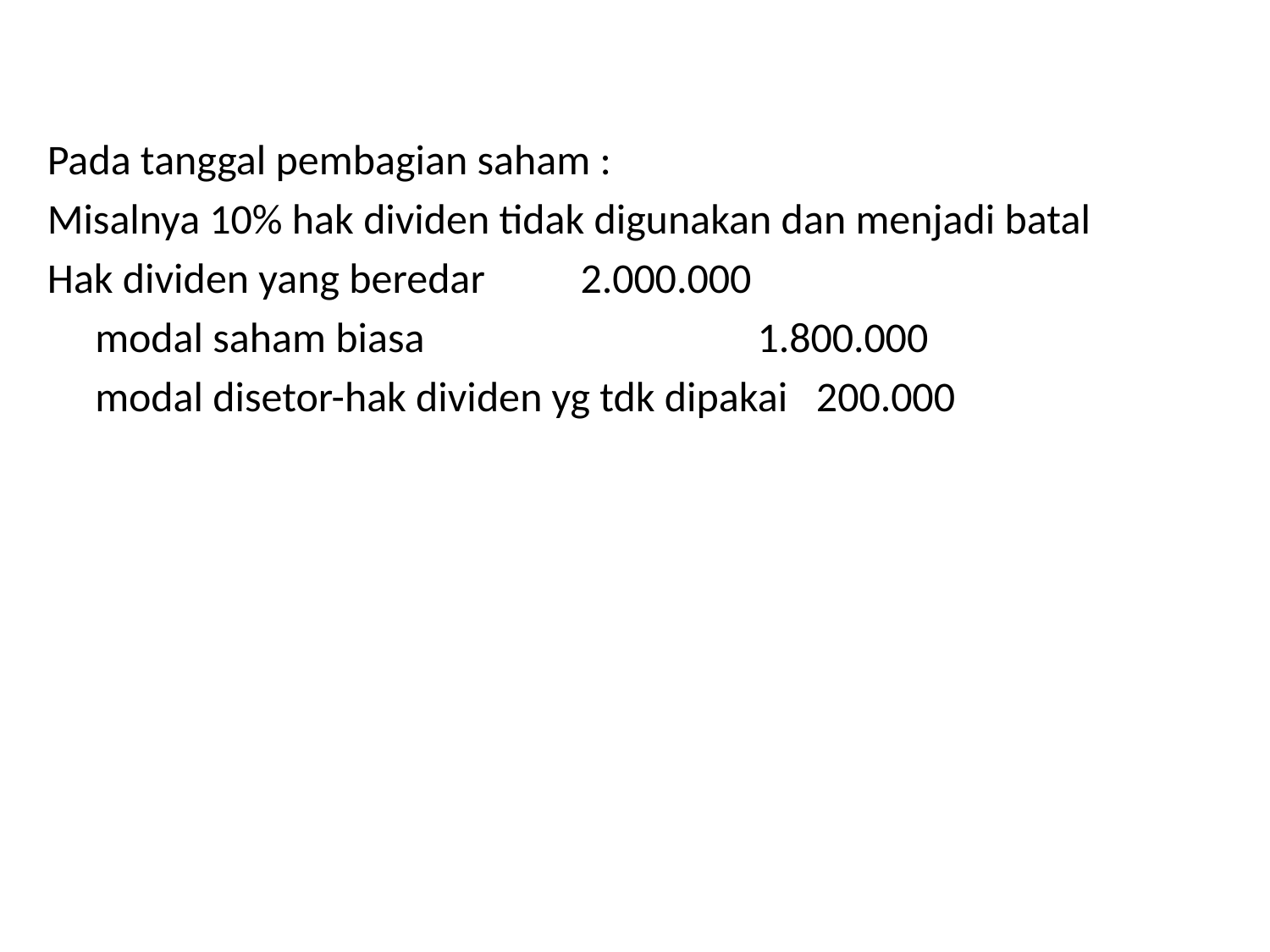

Pada tanggal pembagian saham :
Misalnya 10% hak dividen tidak digunakan dan menjadi batal
Hak dividen yang beredar          2.000.000
     modal saham biasa                                   1.800.000
     modal disetor-hak dividen yg tdk dipakai   200.000